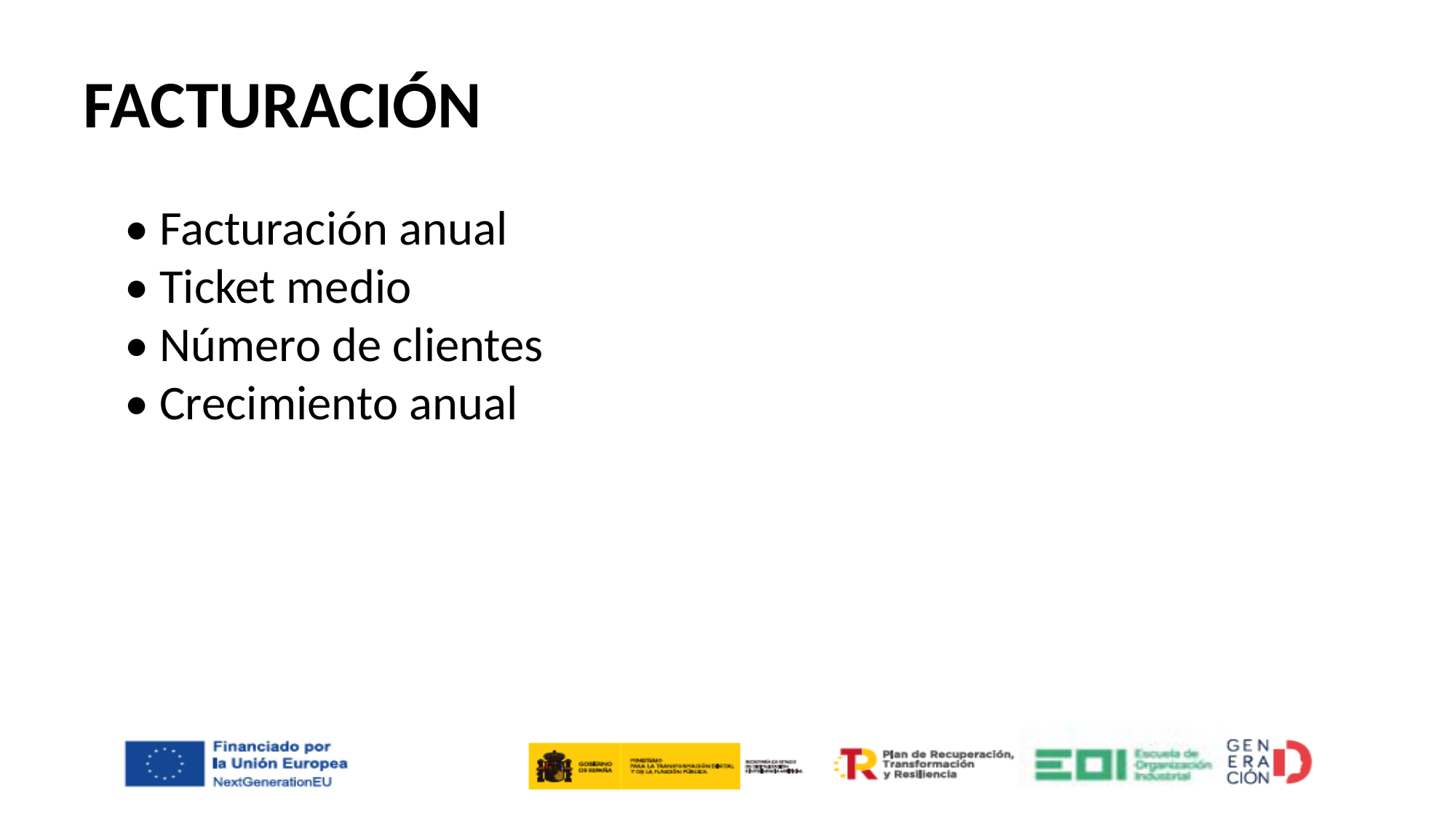

# FACTURACIÓN
	• Facturación anual
• Ticket medio
• Número de clientes
• Crecimiento anual